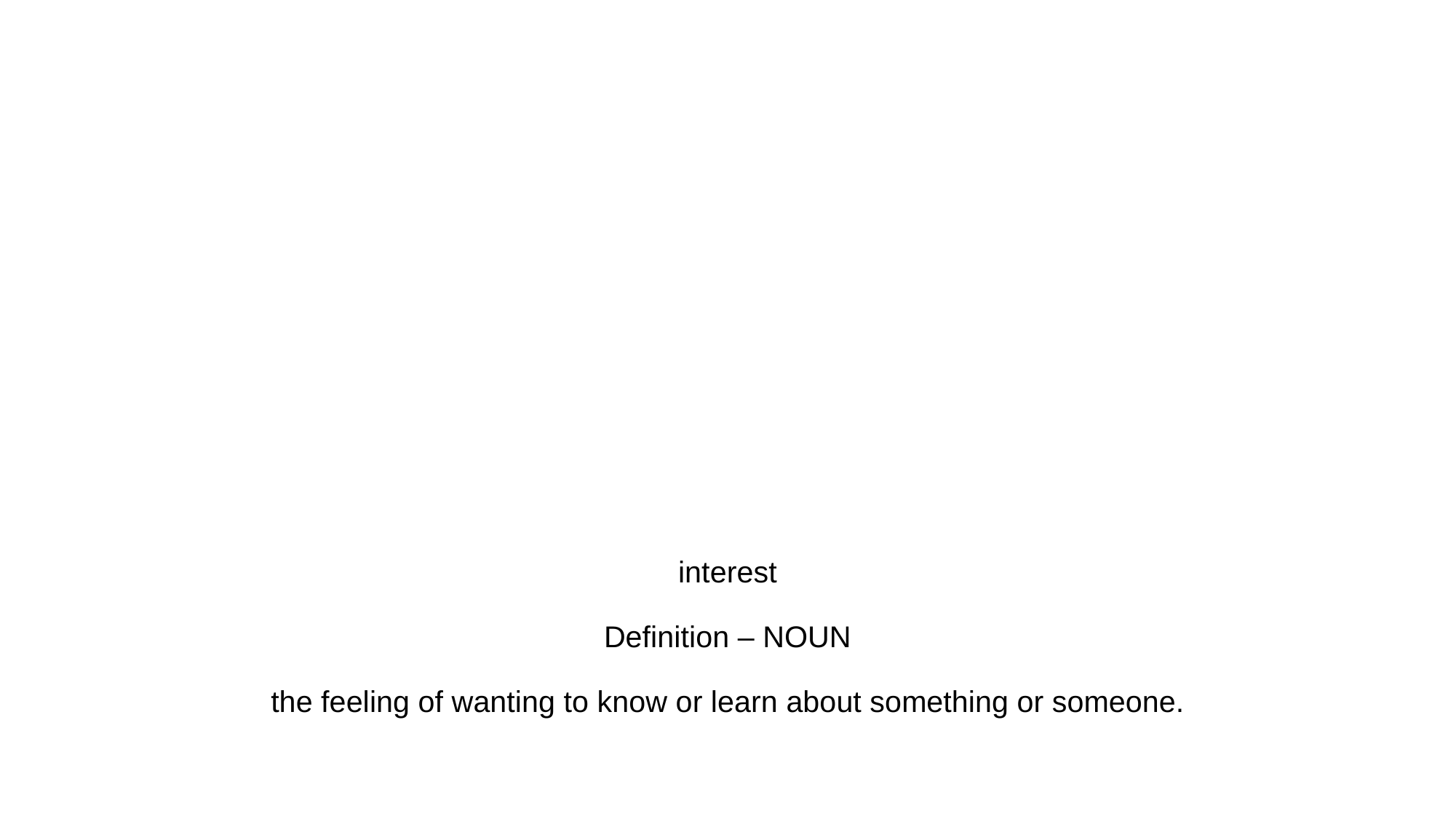

# interest Definition – NOUN the feeling of wanting to know or learn about something or someone.